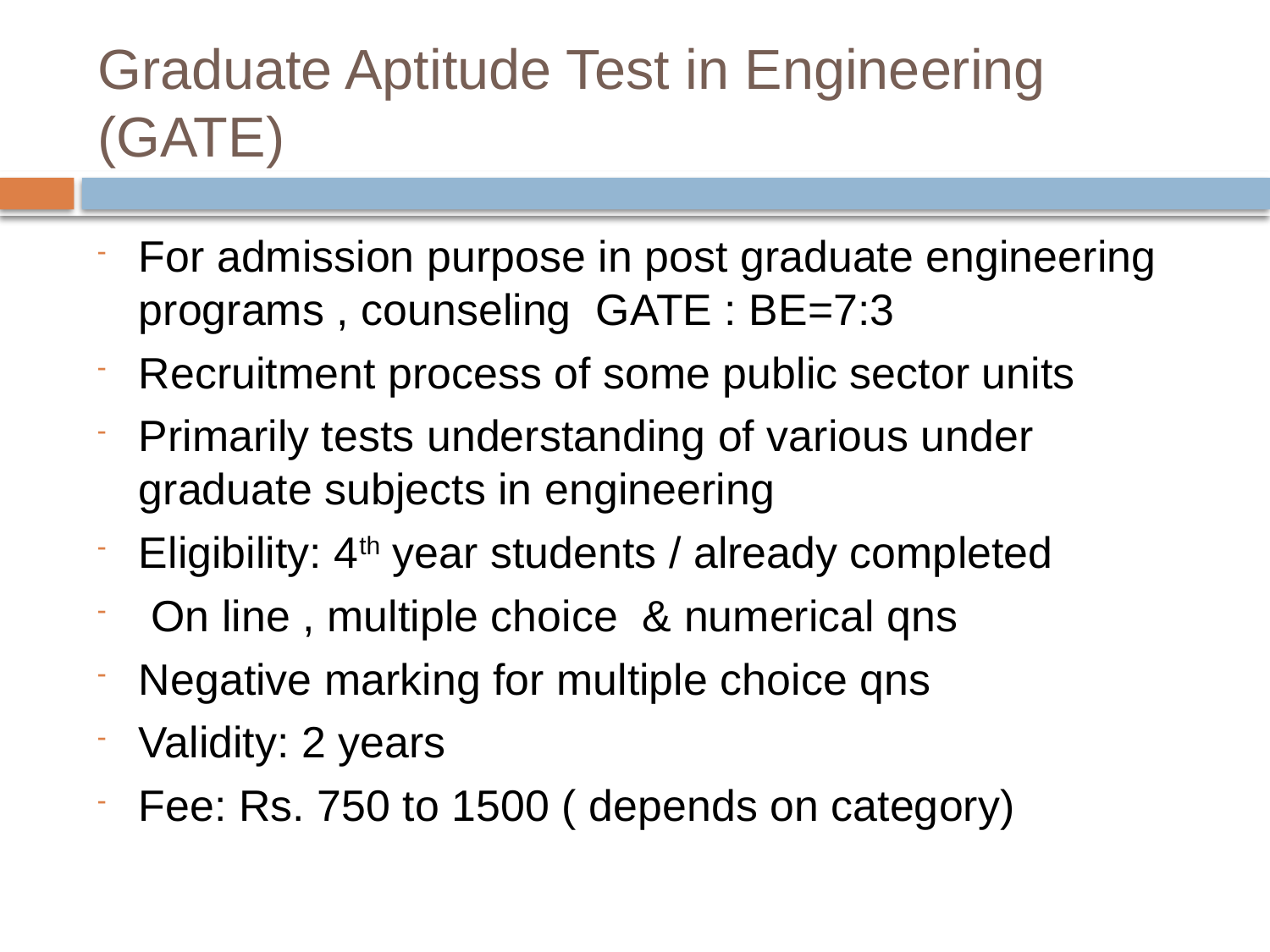

# Graduate Aptitude Test in Engineering (GATE)
For admission purpose in post graduate engineering programs , counseling  GATE : BE=7:3
Recruitment process of some public sector units
Primarily tests understanding of various under graduate subjects in engineering
Eligibility: 4th year students / already completed
 On line , multiple choice  & numerical qns
Negative marking for multiple choice qns
Validity: 2 years
Fee: Rs. 750 to 1500 ( depends on category)